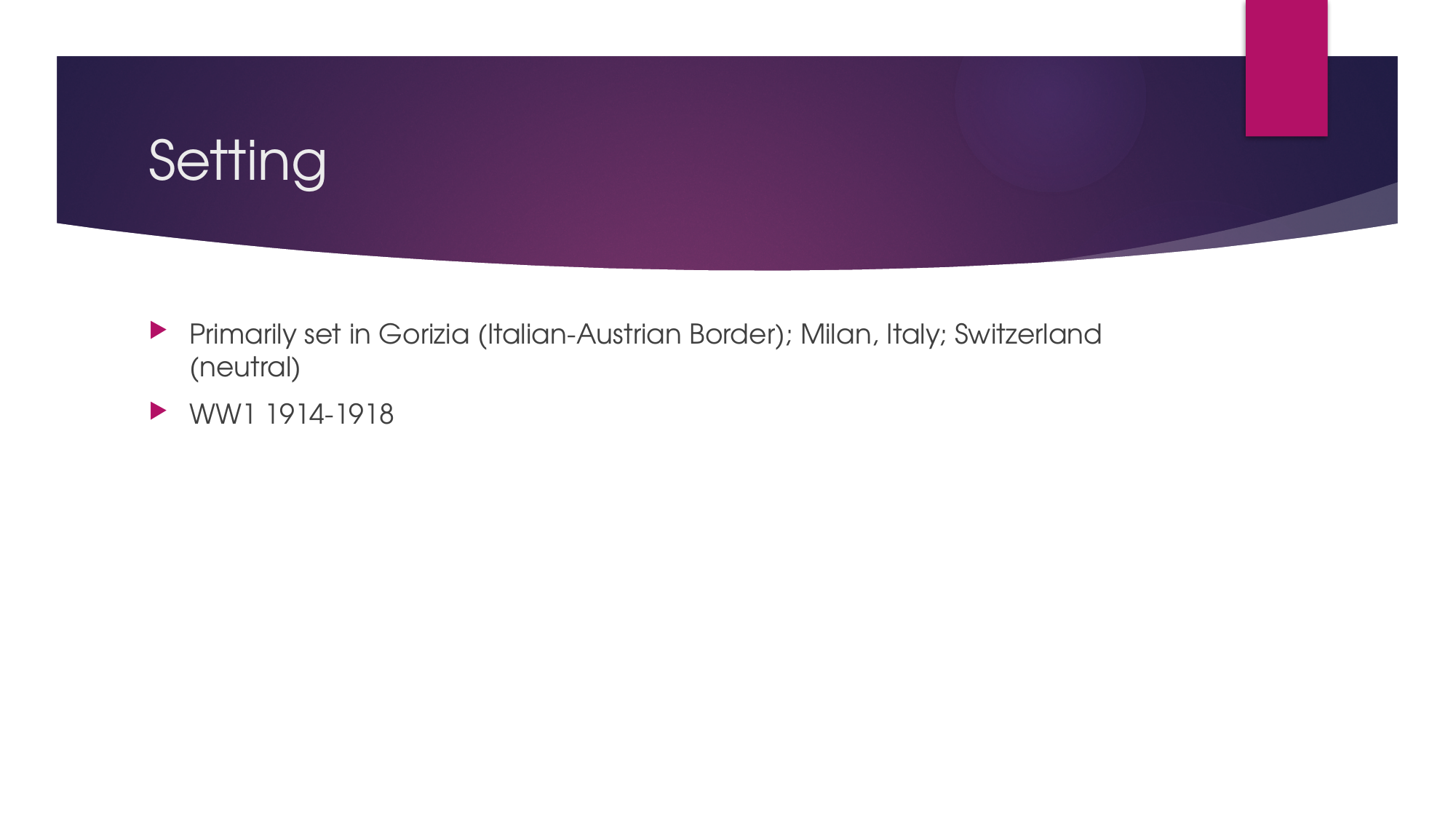

# Setting
Primarily set in Gorizia (Italian-Austrian Border); Milan, Italy; Switzerland (neutral)
WW1 1914-1918